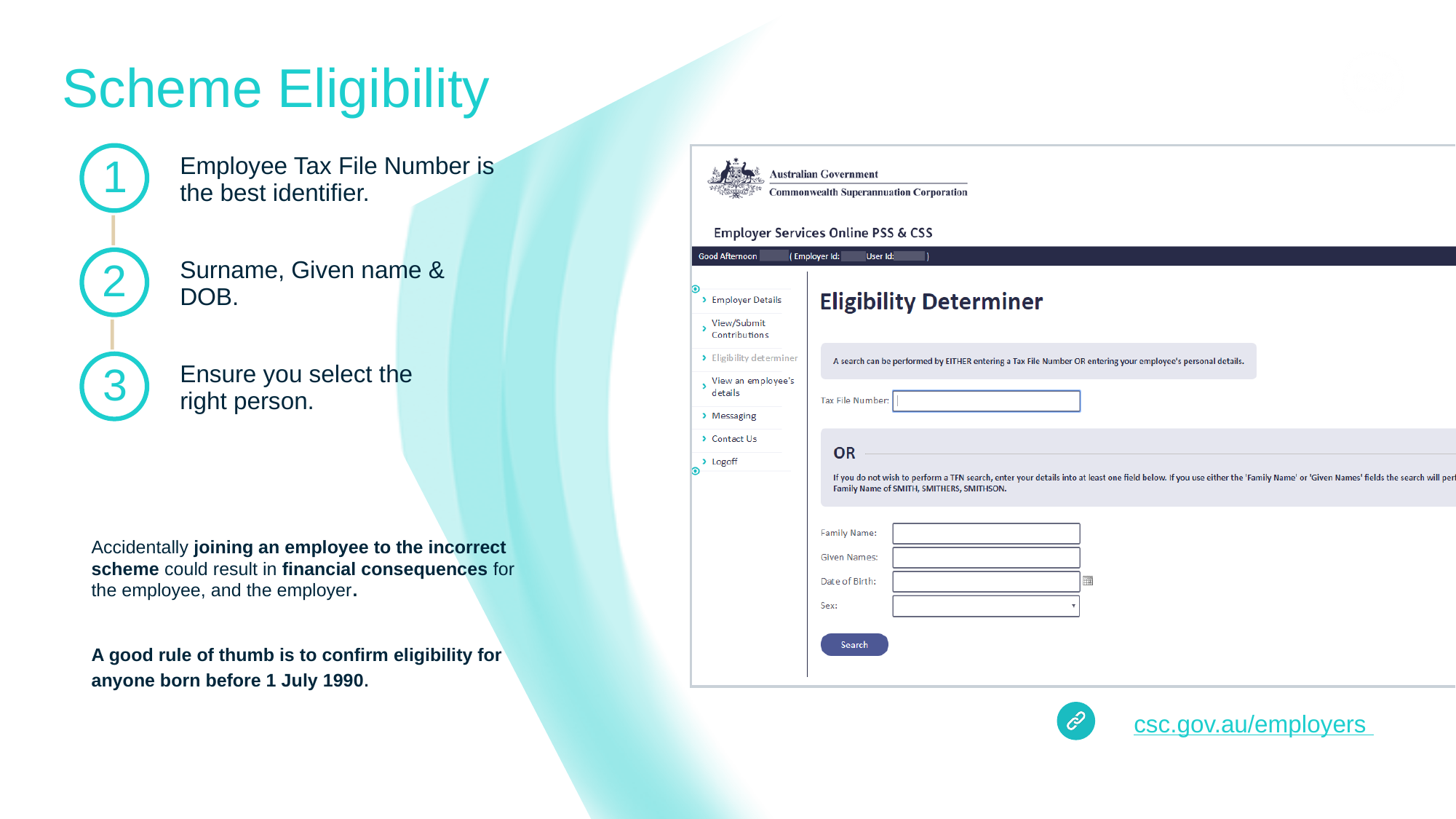

Scheme Eligibility

1
Employee Tax File Number is the best identifier.

2
Surname, Given name & DOB.

3
Ensure you select the right person.
Accidentally joining an employee to the incorrect scheme could result in financial consequences for the employee, and the employer.

A good rule of thumb is to confirm eligibility for anyone born before 1 July 1990.

csc.gov.au/employers